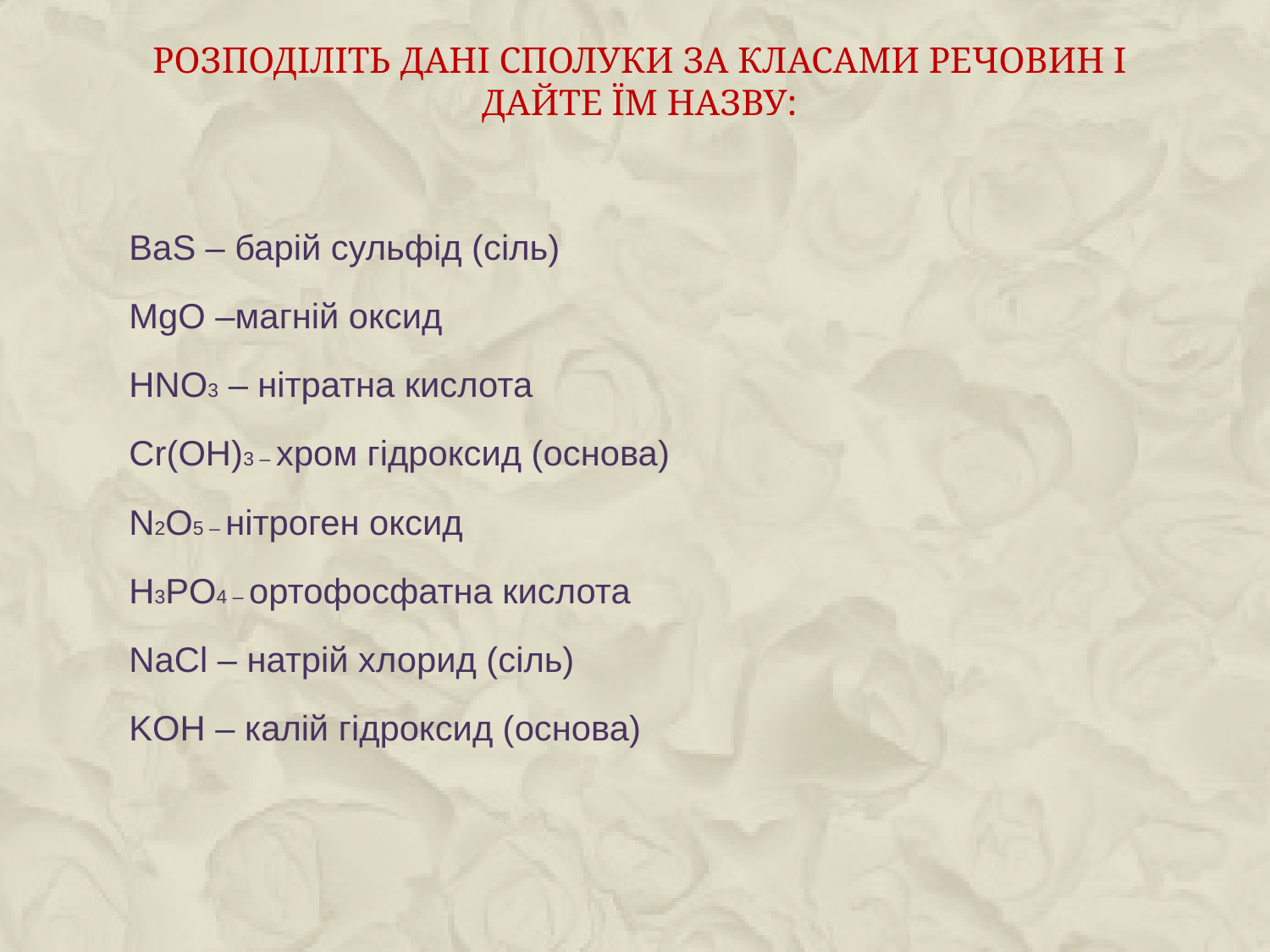

# Розподіліть дані сполуки за класами речовин і дайте їм назву:
BaS – барій сульфід (сіль)
MgO –магній оксид
HNO3 – нітратна кислота
Cr(OH)3 – хром гідроксид (основа)
N2O5 – нітроген оксид
H3PO4 – ортофосфатна кислота
NaCl – натрій хлорид (сіль)
KOH – калій гідроксид (основа)